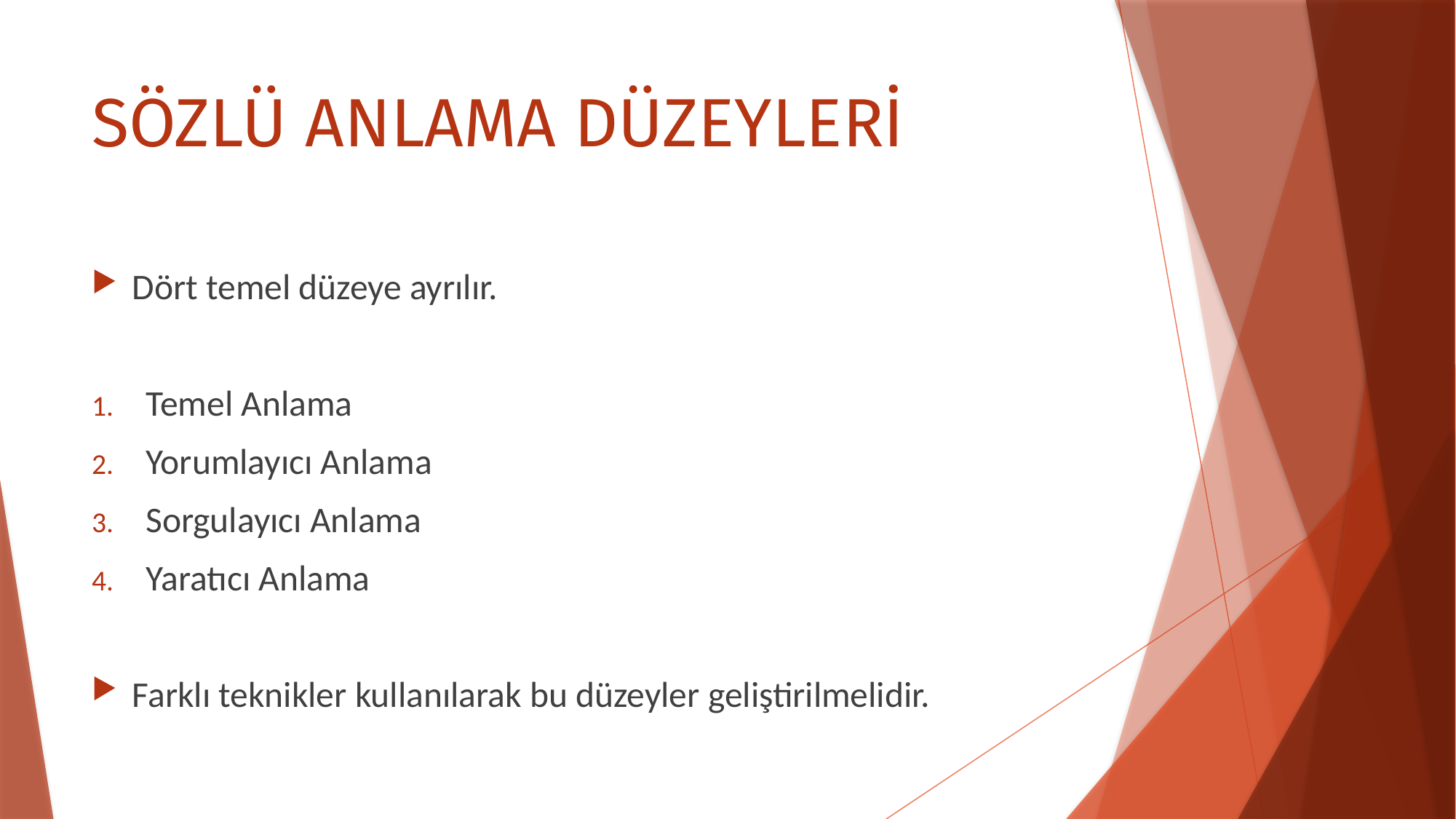

# SÖZLÜ ANLAMA DÜZEYLERİ
Dört temel düzeye ayrılır.

Temel Anlama
Yorumlayıcı Anlama
Sorgulayıcı Anlama
Yaratıcı Anlama

Farklı teknikler kullanılarak bu düzeyler geliştirilmelidir.